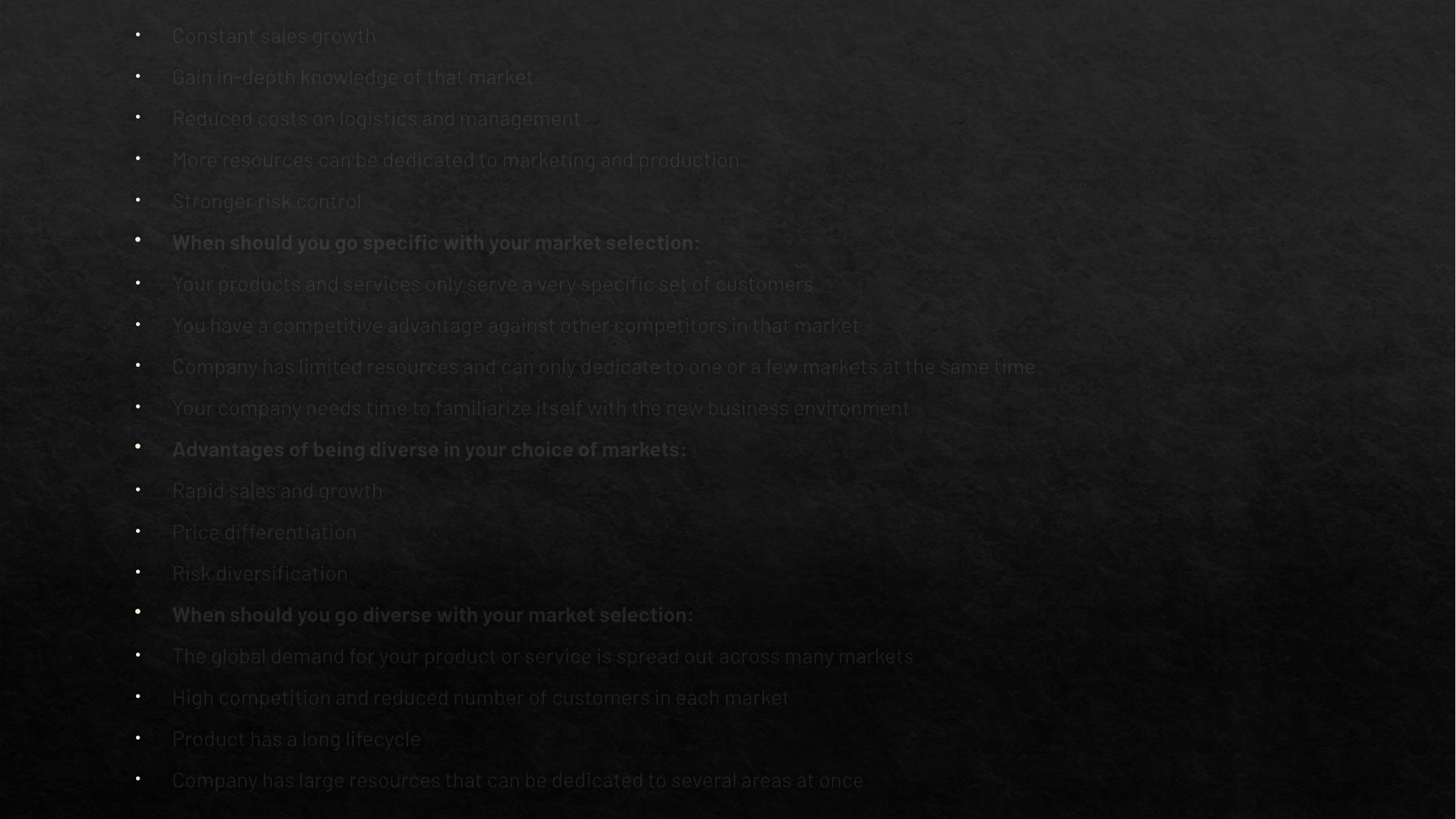

Constant sales growth
Gain in-depth knowledge of that market
Reduced costs on logistics and management
More resources can be dedicated to marketing and production
Stronger risk control
When should you go specific with your market selection:
Your products and services only serve a very specific set of customers
You have a competitive advantage against other competitors in that market
Company has limited resources and can only dedicate to one or a few markets at the same time
Your company needs time to familiarize itself with the new business environment
Advantages of being diverse in your choice of markets:
Rapid sales and growth
Price differentiation
Risk diversification
When should you go diverse with your market selection:
The global demand for your product or service is spread out across many markets
High competition and reduced number of customers in each market
Product has a long lifecycle
Company has large resources that can be dedicated to several areas at once